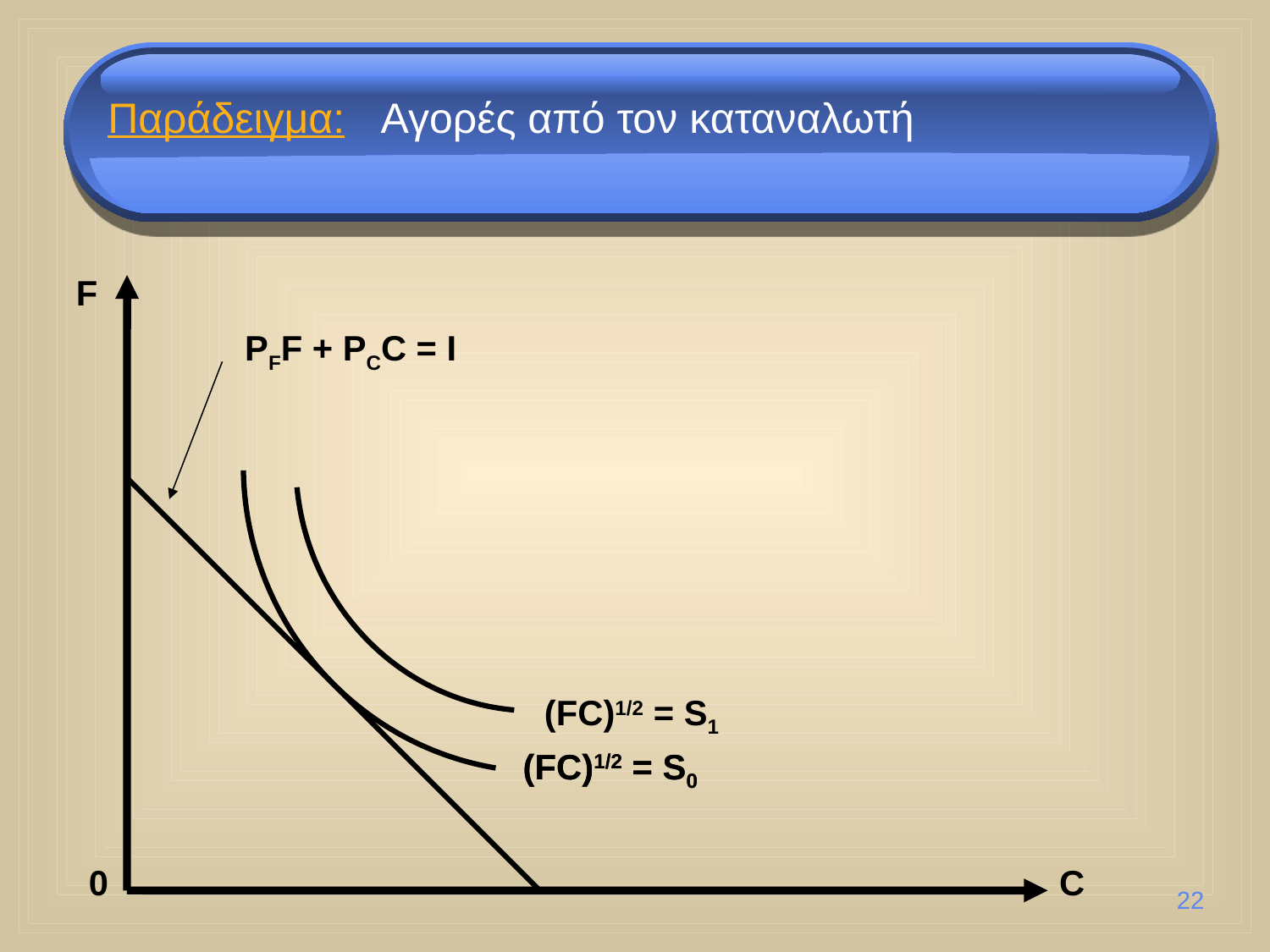

Παράδειγμα:   Αγορές από τον καταναλωτή
F

PFF + PCC = I

(FC)1/2 = S1
(FC)1/2 = S0
(FC)1/2 = S0
0
C
22